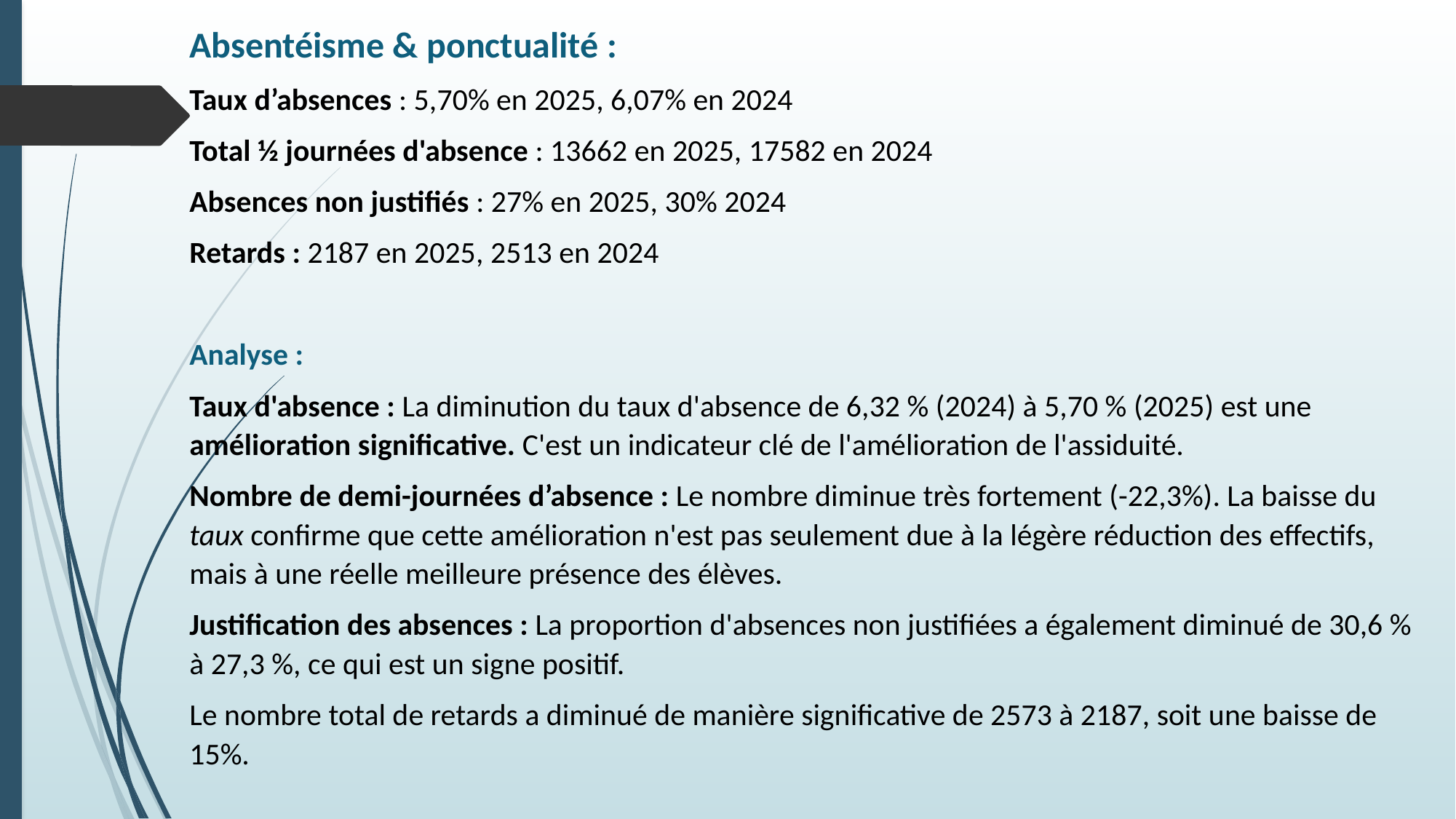

Absentéisme & ponctualité :
Taux d’absences : 5,70% en 2025, 6,07% en 2024
Total ½ journées d'absence : 13662 en 2025, 17582 en 2024
Absences non justifiés : 27% en 2025, 30% 2024
Retards : 2187 en 2025, 2513 en 2024

Analyse :
Taux d'absence : La diminution du taux d'absence de 6,32 % (2024) à 5,70 % (2025) est une amélioration significative. C'est un indicateur clé de l'amélioration de l'assiduité.
Nombre de demi-journées d’absence : Le nombre diminue très fortement (-22,3%). La baisse du taux confirme que cette amélioration n'est pas seulement due à la légère réduction des effectifs, mais à une réelle meilleure présence des élèves.
Justification des absences : La proportion d'absences non justifiées a également diminué de 30,6 % à 27,3 %, ce qui est un signe positif.
Le nombre total de retards a diminué de manière significative de 2573 à 2187, soit une baisse de 15%.